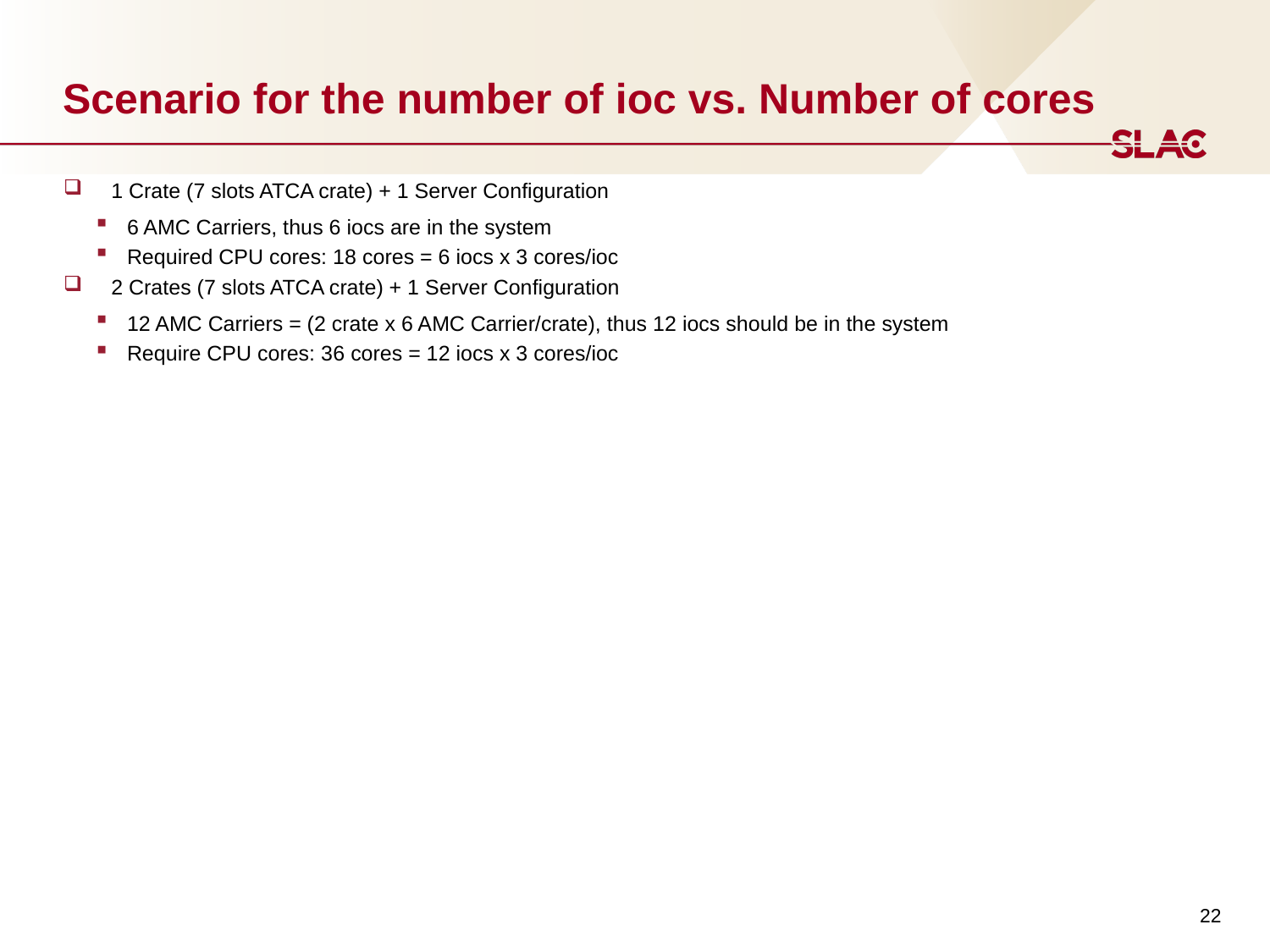

# Scenario for the number of ioc vs. Number of cores
1 Crate (7 slots ATCA crate) + 1 Server Configuration
6 AMC Carriers, thus 6 iocs are in the system
Required CPU cores: 18 cores = 6 iocs x 3 cores/ioc
2 Crates (7 slots ATCA crate) + 1 Server Configuration
12 AMC Carriers = (2 crate x 6 AMC Carrier/crate), thus 12 iocs should be in the system
Require CPU cores: 36 cores = 12 iocs x 3 cores/ioc
22